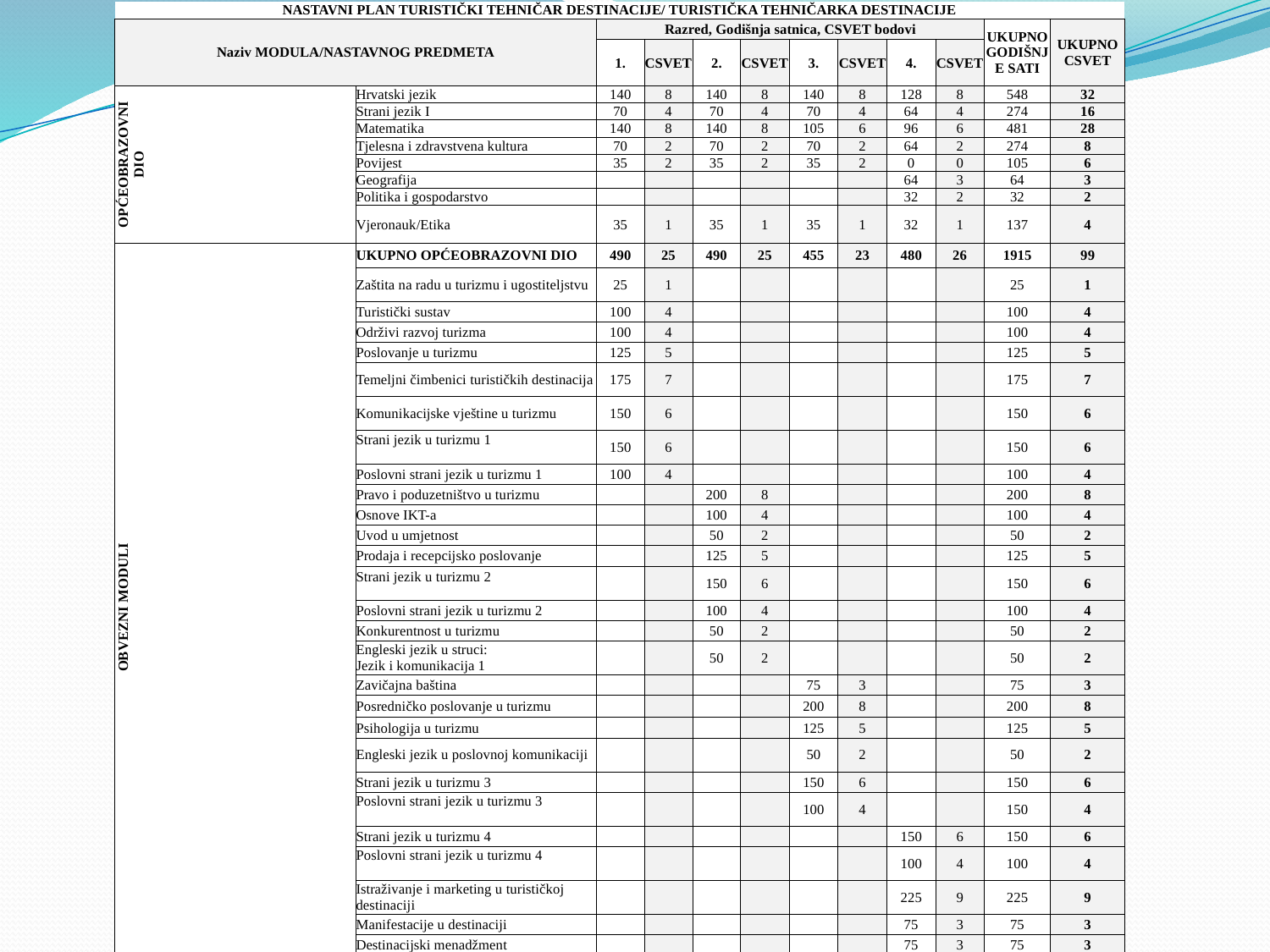

| NASTAVNI PLAN TURISTIČKI TEHNIČAR DESTINACIJE/ TURISTIČKA TEHNIČARKA DESTINACIJE |  |  |  |  |  |  |  |  |  |  |  |
| --- | --- | --- | --- | --- | --- | --- | --- | --- | --- | --- | --- |
| Naziv MODULA/NASTAVNOG PREDMETA |  | Razred, Godišnja satnica, CSVET bodovi |  |  |  |  |  |  |  | UKUPNO GODIŠNJE SATI | UKUPNO CSVET |
|  |  | 1. | CSVET | 2. | CSVET | 3. | CSVET | 4. | CSVET |  |  |
| OPĆEOBRAZOVNI DIO | Hrvatski jezik | 140 | 8 | 140 | 8 | 140 | 8 | 128 | 8 | 548 | 32 |
|  | Strani jezik I | 70 | 4 | 70 | 4 | 70 | 4 | 64 | 4 | 274 | 16 |
|  | Matematika | 140 | 8 | 140 | 8 | 105 | 6 | 96 | 6 | 481 | 28 |
|  | Tjelesna i zdravstvena kultura | 70 | 2 | 70 | 2 | 70 | 2 | 64 | 2 | 274 | 8 |
|  | Povijest | 35 | 2 | 35 | 2 | 35 | 2 | 0 | 0 | 105 | 6 |
|  | Geografija |  |  |  |  |  |  | 64 | 3 | 64 | 3 |
|  | Politika i gospodarstvo |  |  |  |  |  |  | 32 | 2 | 32 | 2 |
|  | Vjeronauk/Etika | 35 | 1 | 35 | 1 | 35 | 1 | 32 | 1 | 137 | 4 |
| OBVEZNI MODULI | UKUPNO OPĆEOBRAZOVNI DIO | 490 | 25 | 490 | 25 | 455 | 23 | 480 | 26 | 1915 | 99 |
|  | Zaštita na radu u turizmu i ugostiteljstvu | 25 | 1 |  |  |  |  |  |  | 25 | 1 |
|  | Turistički sustav | 100 | 4 |  |  |  |  |  |  | 100 | 4 |
|  | Održivi razvoj turizma | 100 | 4 |  |  |  |  |  |  | 100 | 4 |
|  | Poslovanje u turizmu | 125 | 5 |  |  |  |  |  |  | 125 | 5 |
|  | Temeljni čimbenici turističkih destinacija | 175 | 7 |  |  |  |  |  |  | 175 | 7 |
|  | Komunikacijske vještine u turizmu | 150 | 6 |  |  |  |  |  |  | 150 | 6 |
|  | Strani jezik u turizmu 1 | 150 | 6 |  |  |  |  |  |  | 150 | 6 |
|  | Poslovni strani jezik u turizmu 1 | 100 | 4 |  |  |  |  |  |  | 100 | 4 |
|  | Pravo i poduzetništvo u turizmu |  |  | 200 | 8 |  |  |  |  | 200 | 8 |
|  | Osnove IKT-a |  |  | 100 | 4 |  |  |  |  | 100 | 4 |
|  | Uvod u umjetnost |  |  | 50 | 2 |  |  |  |  | 50 | 2 |
|  | Prodaja i recepcijsko poslovanje |  |  | 125 | 5 |  |  |  |  | 125 | 5 |
|  | Strani jezik u turizmu 2 |  |  | 150 | 6 |  |  |  |  | 150 | 6 |
|  | Poslovni strani jezik u turizmu 2 |  |  | 100 | 4 |  |  |  |  | 100 | 4 |
|  | Konkurentnost u turizmu |  |  | 50 | 2 |  |  |  |  | 50 | 2 |
|  | Engleski jezik u struci: Jezik i komunikacija 1 |  |  | 50 | 2 |  |  |  |  | 50 | 2 |
|  | Zavičajna baština |  |  |  |  | 75 | 3 |  |  | 75 | 3 |
|  | Posredničko poslovanje u turizmu |  |  |  |  | 200 | 8 |  |  | 200 | 8 |
|  | Psihologija u turizmu |  |  |  |  | 125 | 5 |  |  | 125 | 5 |
|  | Engleski jezik u poslovnoj komunikaciji |  |  |  |  | 50 | 2 |  |  | 50 | 2 |
|  | Strani jezik u turizmu 3 |  |  |  |  | 150 | 6 |  |  | 150 | 6 |
|  | Poslovni strani jezik u turizmu 3 |  |  |  |  | 100 | 4 |  |  | 150 | 4 |
|  | Strani jezik u turizmu 4 |  |  |  |  |  |  | 150 | 6 | 150 | 6 |
|  | Poslovni strani jezik u turizmu 4 |  |  |  |  |  |  | 100 | 4 | 100 | 4 |
|  | Istraživanje i marketing u turističkoj destinaciji |  |  |  |  |  |  | 225 | 9 | 225 | 9 |
|  | Manifestacije u destinaciji |  |  |  |  |  |  | 75 | 3 | 75 | 3 |
|  | Destinacijski menadžment |  |  |  |  |  |  | 75 | 3 | 75 | 3 |
|  | Idejni projekt u turizmu |  |  |  |  |  |  | 100 | 4 | 100 | 4 |